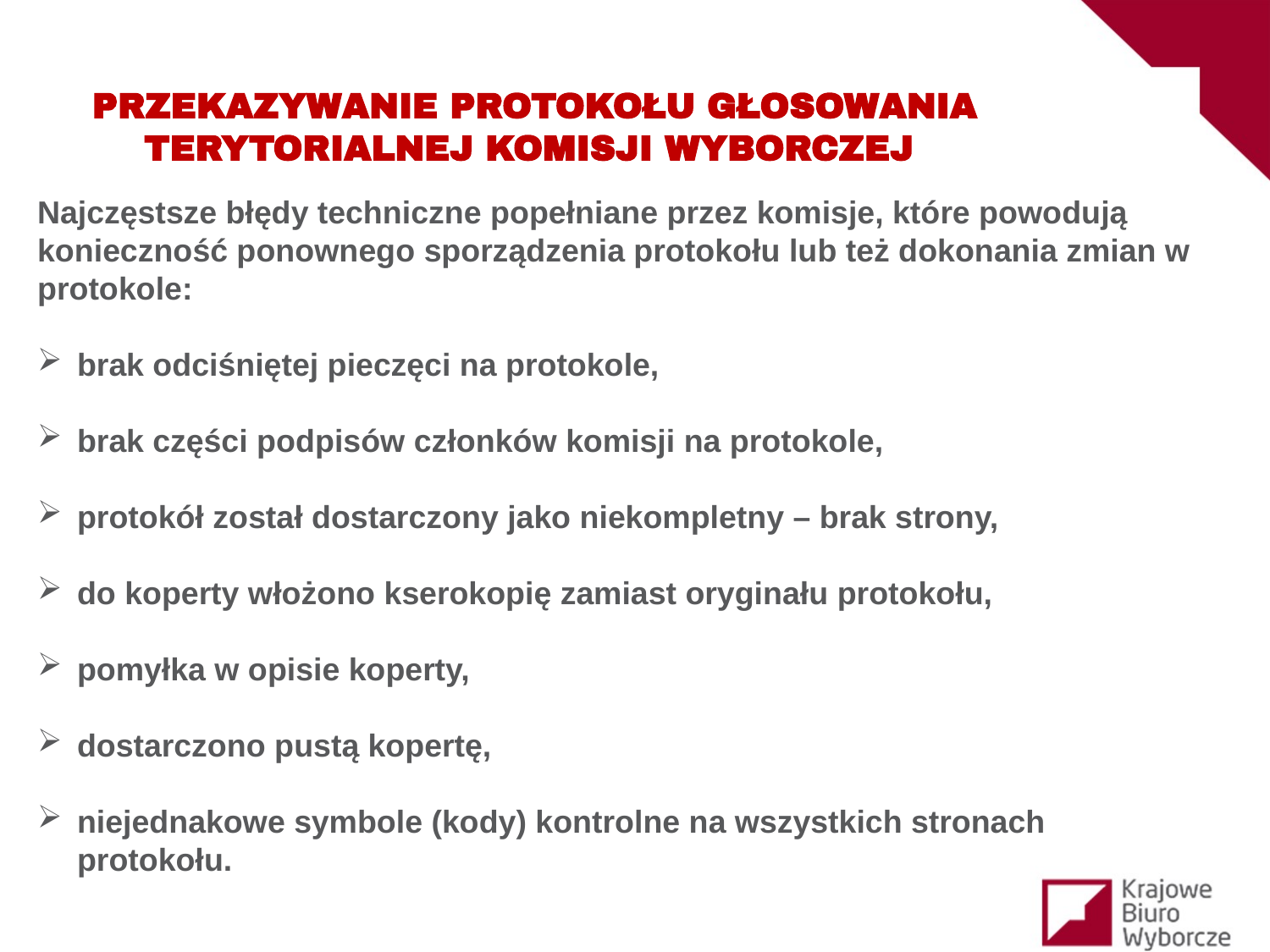

PRZEKAZYWANIE PROTOKOŁU GŁOSOWANIA TERYTORIALNEJ KOMISJI WYBORCZEJ
Najczęstsze błędy techniczne popełniane przez komisje, które powodują konieczność ponownego sporządzenia protokołu lub też dokonania zmian w protokole:

brak odciśniętej pieczęci na protokole,

brak części podpisów członków komisji na protokole,

protokół został dostarczony jako niekompletny – brak strony,

do koperty włożono kserokopię zamiast oryginału protokołu,

pomyłka w opisie koperty,

dostarczono pustą kopertę,

niejednakowe symbole (kody) kontrolne na wszystkich stronach protokołu.